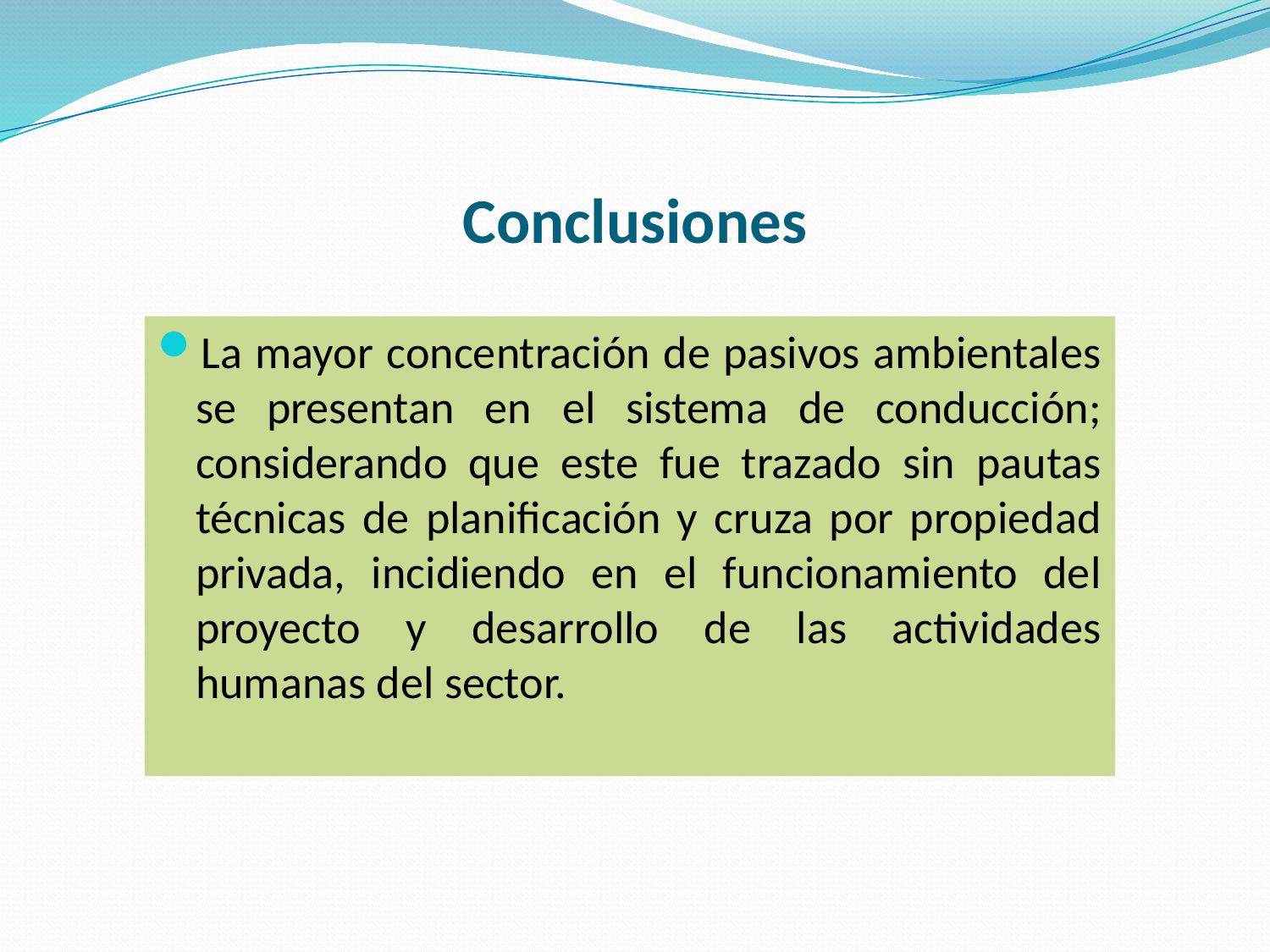

# Conclusiones
La mayor concentración de pasivos ambientales se presentan en el sistema de conducción; considerando que este fue trazado sin pautas técnicas de planificación y cruza por propiedad privada, incidiendo en el funcionamiento del proyecto y desarrollo de las actividades humanas del sector.